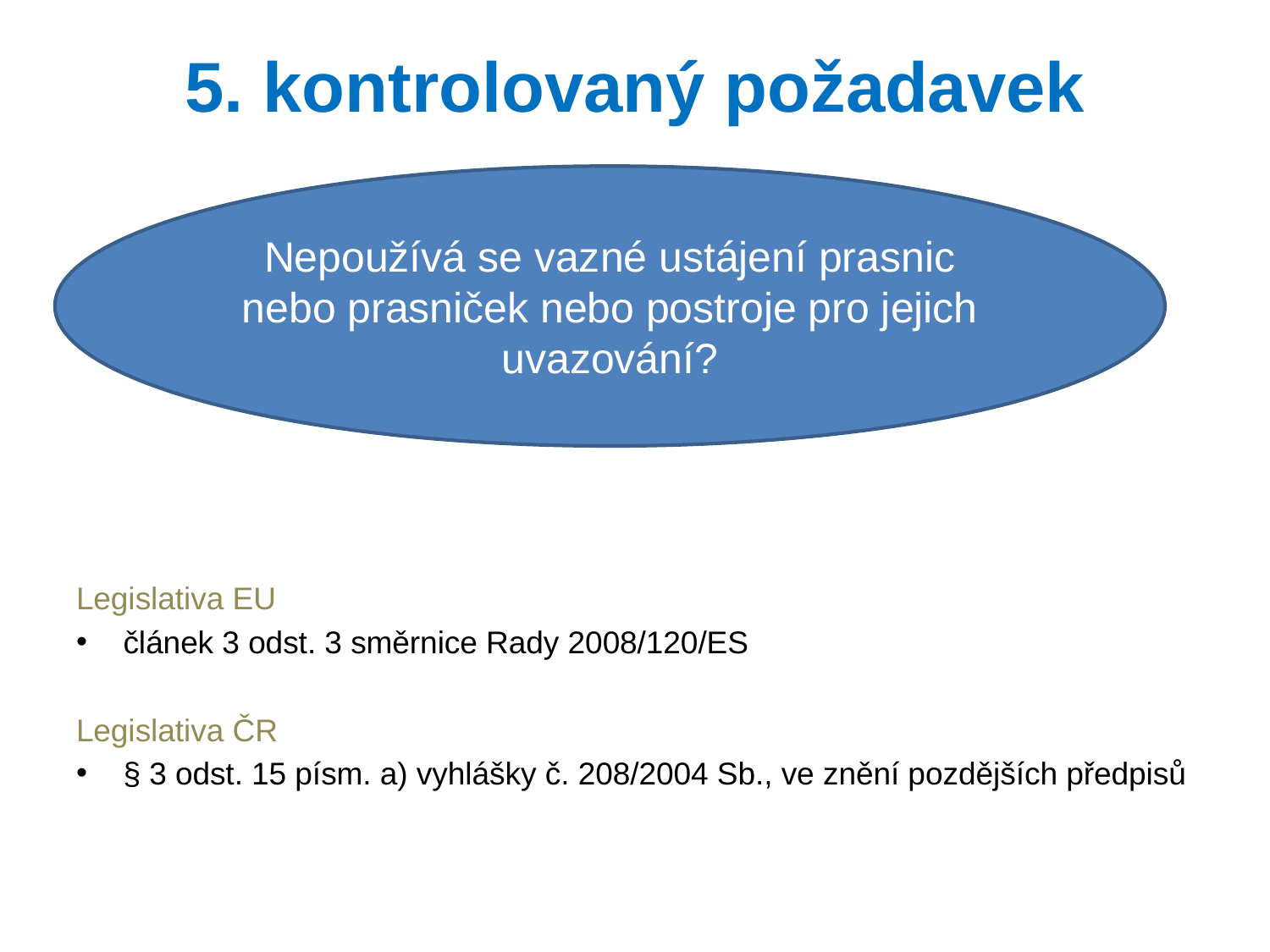

# 5. kontrolovaný požadavek
Nepoužívá se vazné ustájení prasnic nebo prasniček nebo postroje pro jejich uvazování?

Legislativa EU
článek 3 odst. 3 směrnice Rady 2008/120/ES

Legislativa ČR
§ 3 odst. 15 písm. a) vyhlášky č. 208/2004 Sb., ve znění pozdějších předpisů